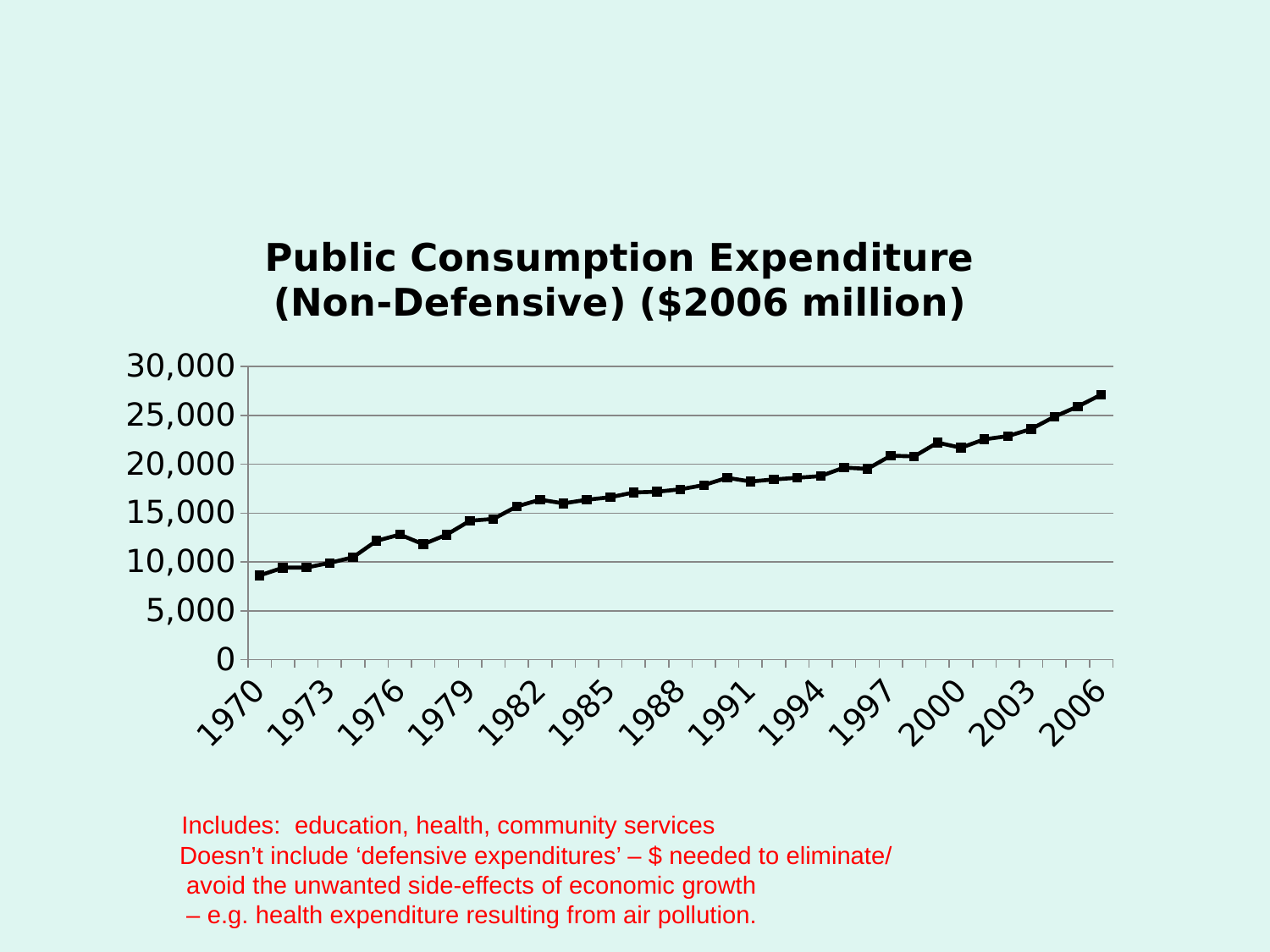

#

### Chart: Public Consumption Expenditure (Non-Defensive) ($2006 million)

| Category | 2.      Public Consumption Expenditure (Non-Defensive) |
|---|---|
| 1970 | 8616.271654880242 |
| 1971 | 9418.771482520935 |
| 1972 | 9433.04556088028 |
| 1973 | 9907.57828250873 |
| 1974 | 10486.056183360204 |
| 1975 | 12160.623433927605 |
| 1976 | 12807.398209537569 |
| 1977 | 11812.815704280169 |
| 1978 | 12796.38782095106 |
| 1979 | 14220.281579301754 |
| 1980 | 14408.88309309742 |
| 1981 | 15684.444207908638 |
| 1982 | 16374.371196289085 |
| 1983 | 15999.018385452773 |
| 1984 | 16369.642928701796 |
| 1985 | 16626.09576626366 |
| 1986 | 17117.410074438263 |
| 1987 | 17186.241661676497 |
| 1988 | 17439.440303844898 |
| 1989 | 17875.73535026463 |
| 1990 | 18618.988927030157 |
| 1991 | 18241.103748103502 |
| 1992 | 18450.225837494425 |
| 1993 | 18626.727257773317 |
| 1994 | 18794.816964068097 |
| 1995 | 19666.095215947116 |
| 1996 | 19532.3266948025 |
| 1997 | 20887.86255306629 |
| 1998 | 20810.970504591314 |
| 1999 | 22222.132317040974 |
| 2000 | 21692.337290206702 |
| 2001 | 22557.20476419042 |
| 2002 | 22886.42004557342 |
| 2003 | 23603.294739722314 |
| 2004 | 24874.421843144697 |
| 2005 | 25922.772458236715 |
| 2006 | 27128.37296785611 |
 Includes:  education, health, community services
 Doesn’t include ‘defensive expenditures’ – $ needed to eliminate/
  avoid the unwanted side-effects of economic growth
  – e.g. health expenditure resulting from air pollution.